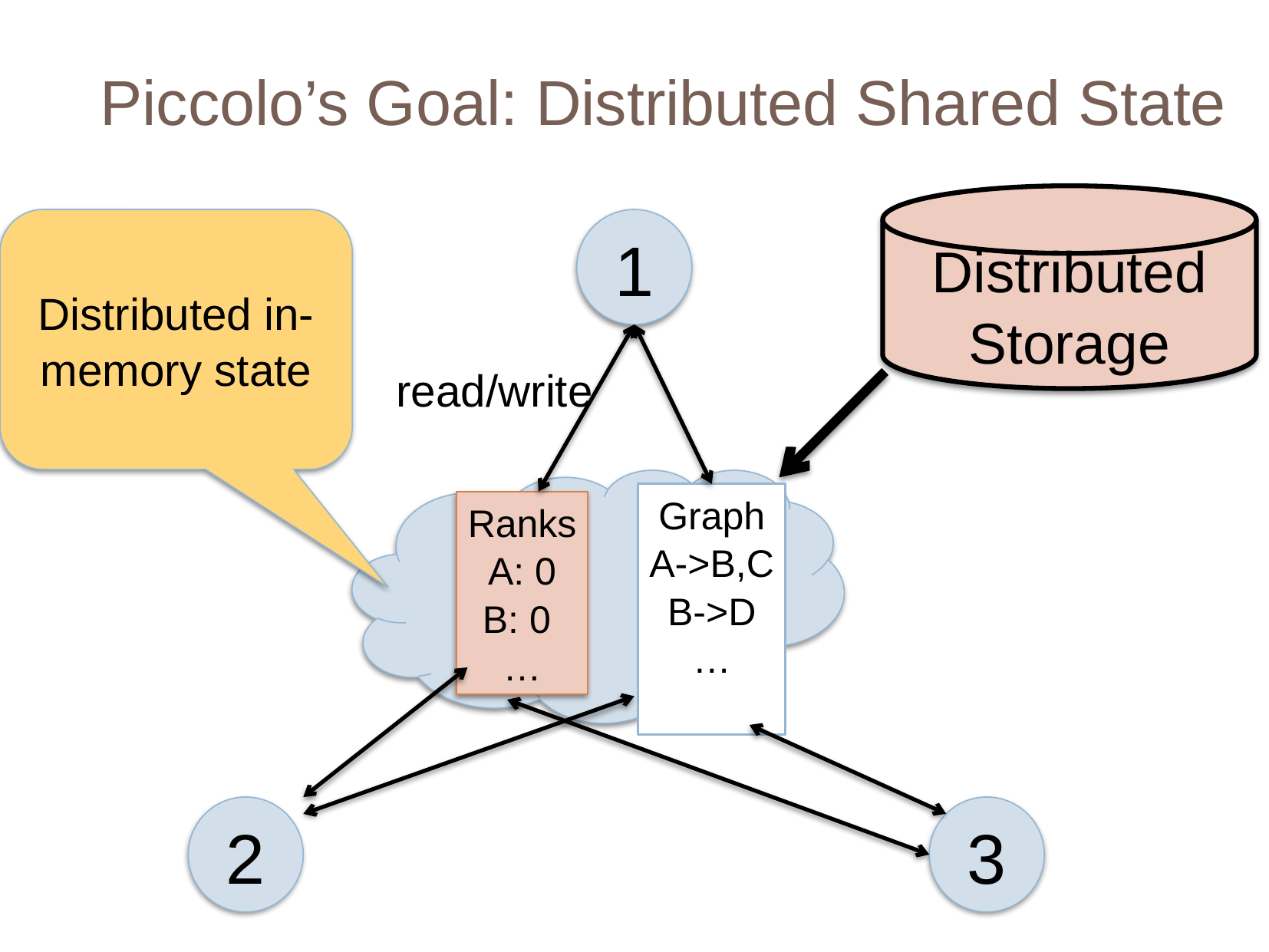

Piccolo’s Goal: Distributed Shared State
Distributed Storage
Distributed in-memory state
1
read/write

Graph
A->B,C
B->D
…

Ranks
A: 0
B: 0
…
2
3